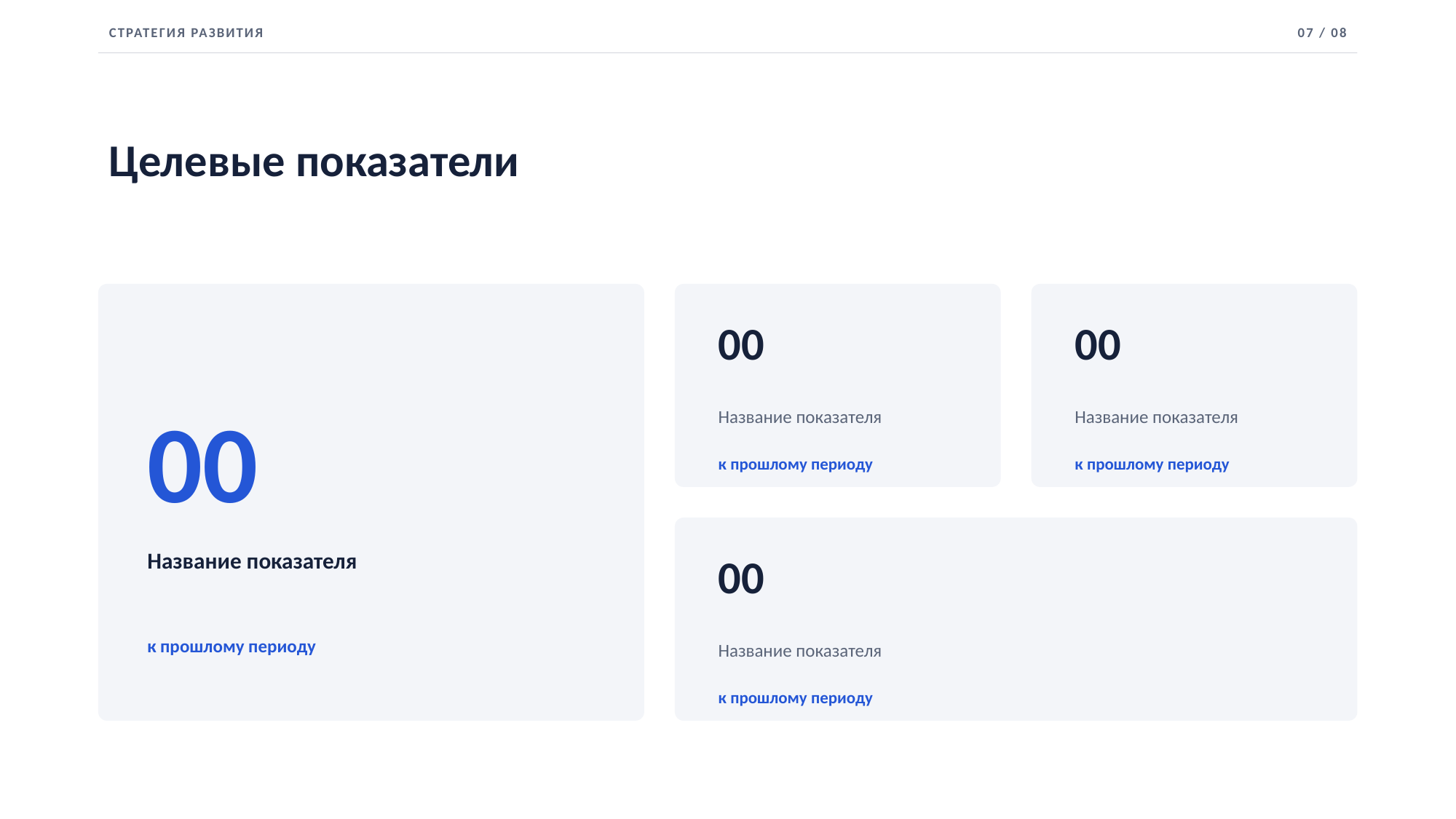

СТРАТЕГИЯ РАЗВИТИЯ
07 / 08

Целевые показатели

00
00
00
Название показателя
Название показателя
к прошлому периоду
к прошлому периоду

00
Название показателя
Название показателя
к прошлому периоду
к прошлому периоду